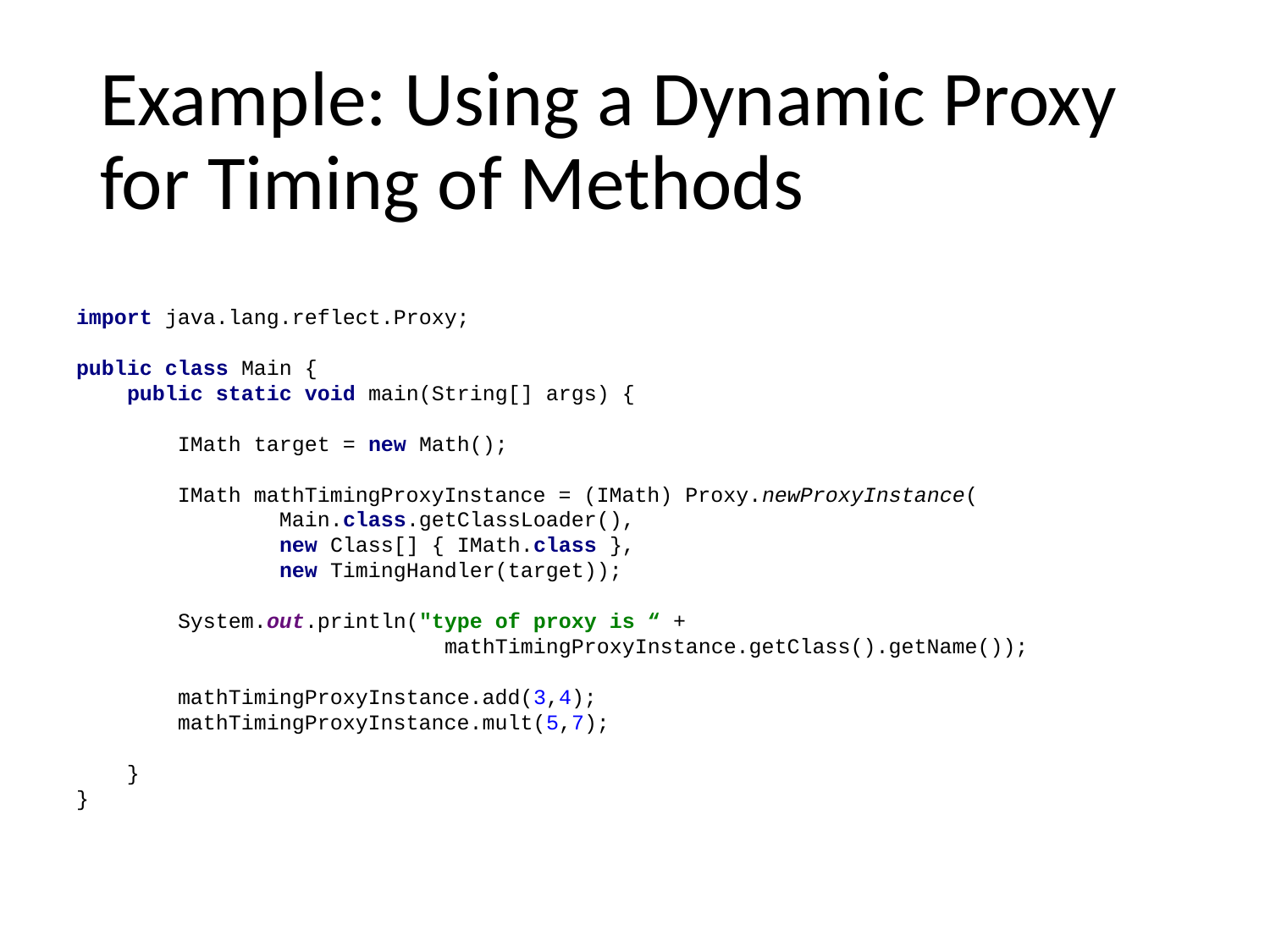

# Example: Using a Dynamic Proxy for Timing of Methods
import java.lang.reflect.Proxy;
public class Main {
    public static void main(String[] args) {
        IMath target = new Math();
        IMath mathTimingProxyInstance = (IMath) Proxy.newProxyInstance(
                Main.class.getClassLoader(),
                new Class[] { IMath.class },
                new TimingHandler(target));

        System.out.println("type of proxy is “ +
                             mathTimingProxyInstance.getClass().getName());

        mathTimingProxyInstance.add(3,4);
        mathTimingProxyInstance.mult(5,7);
    }
}